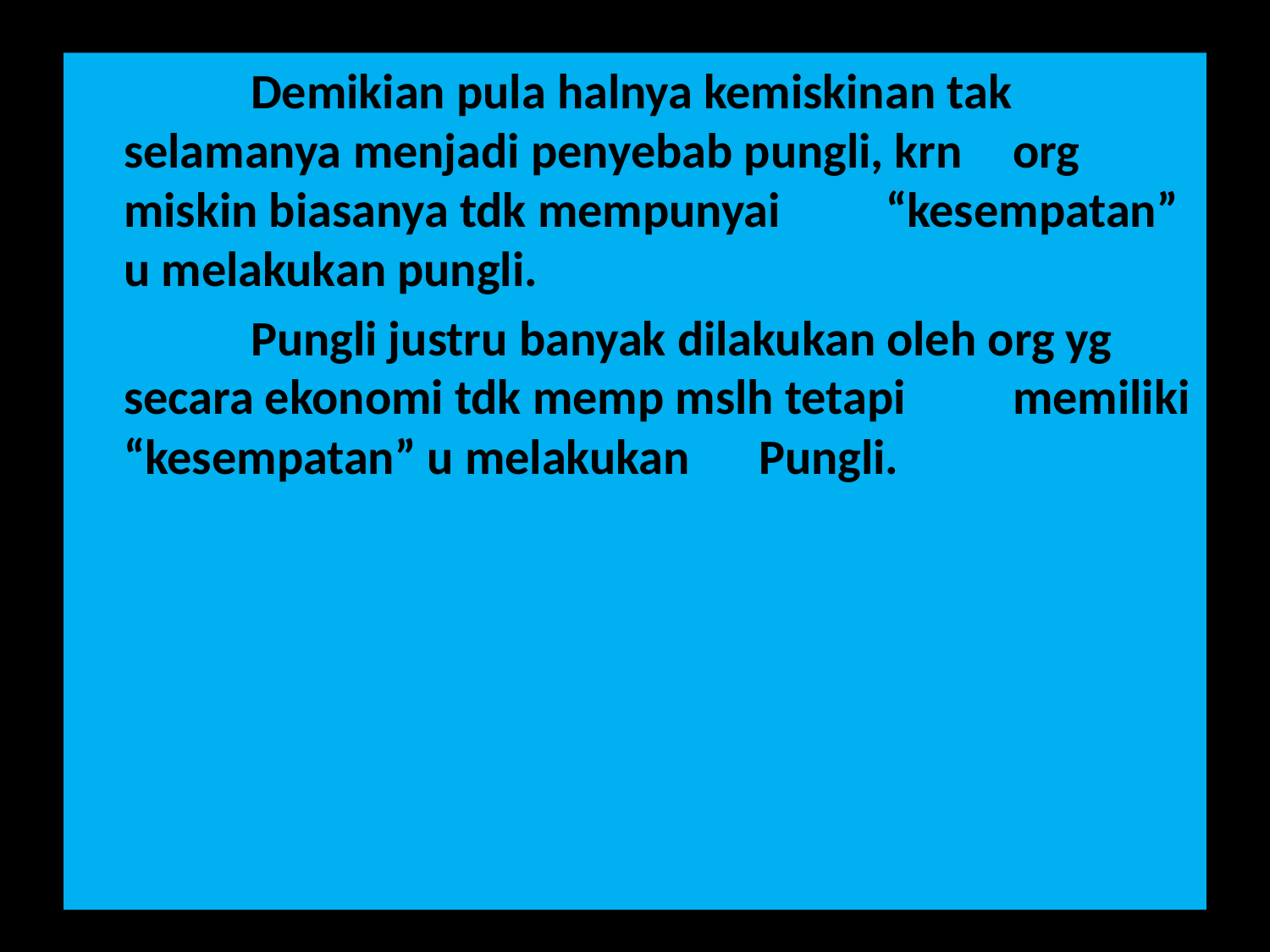

Demikian pula halnya kemiskinan tak 	selamanya menjadi penyebab pungli, krn 	org 	miskin biasanya tdk mempunyai 	“kesempatan” u melakukan pungli.
		Pungli justru banyak dilakukan oleh org yg 	secara ekonomi tdk memp mslh tetapi 	memiliki “kesempatan” u melakukan 	Pungli.